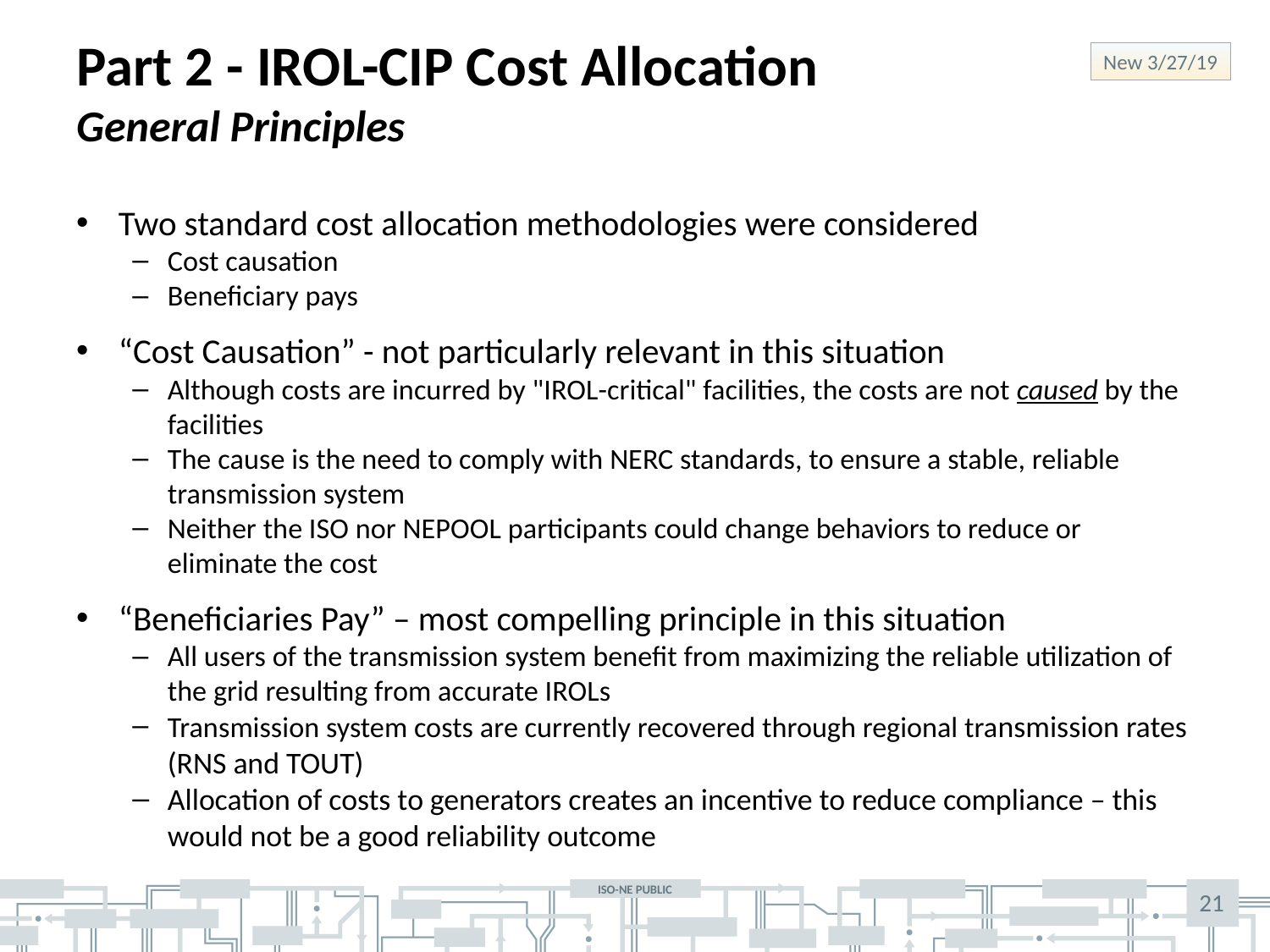

# Part 2 - IROL-CIP Cost Allocation General Principles
New 3/27/19
Two standard cost allocation methodologies were considered
Cost causation
Beneficiary pays
“Cost Causation” - not particularly relevant in this situation
Although costs are incurred by "IROL-critical" facilities, the costs are not caused by the facilities
The cause is the need to comply with NERC standards, to ensure a stable, reliable transmission system
Neither the ISO nor NEPOOL participants could change behaviors to reduce or eliminate the cost
“Beneficiaries Pay” – most compelling principle in this situation
All users of the transmission system benefit from maximizing the reliable utilization of the grid resulting from accurate IROLs
Transmission system costs are currently recovered through regional transmission rates (RNS and TOUT)
Allocation of costs to generators creates an incentive to reduce compliance – this would not be a good reliability outcome

21